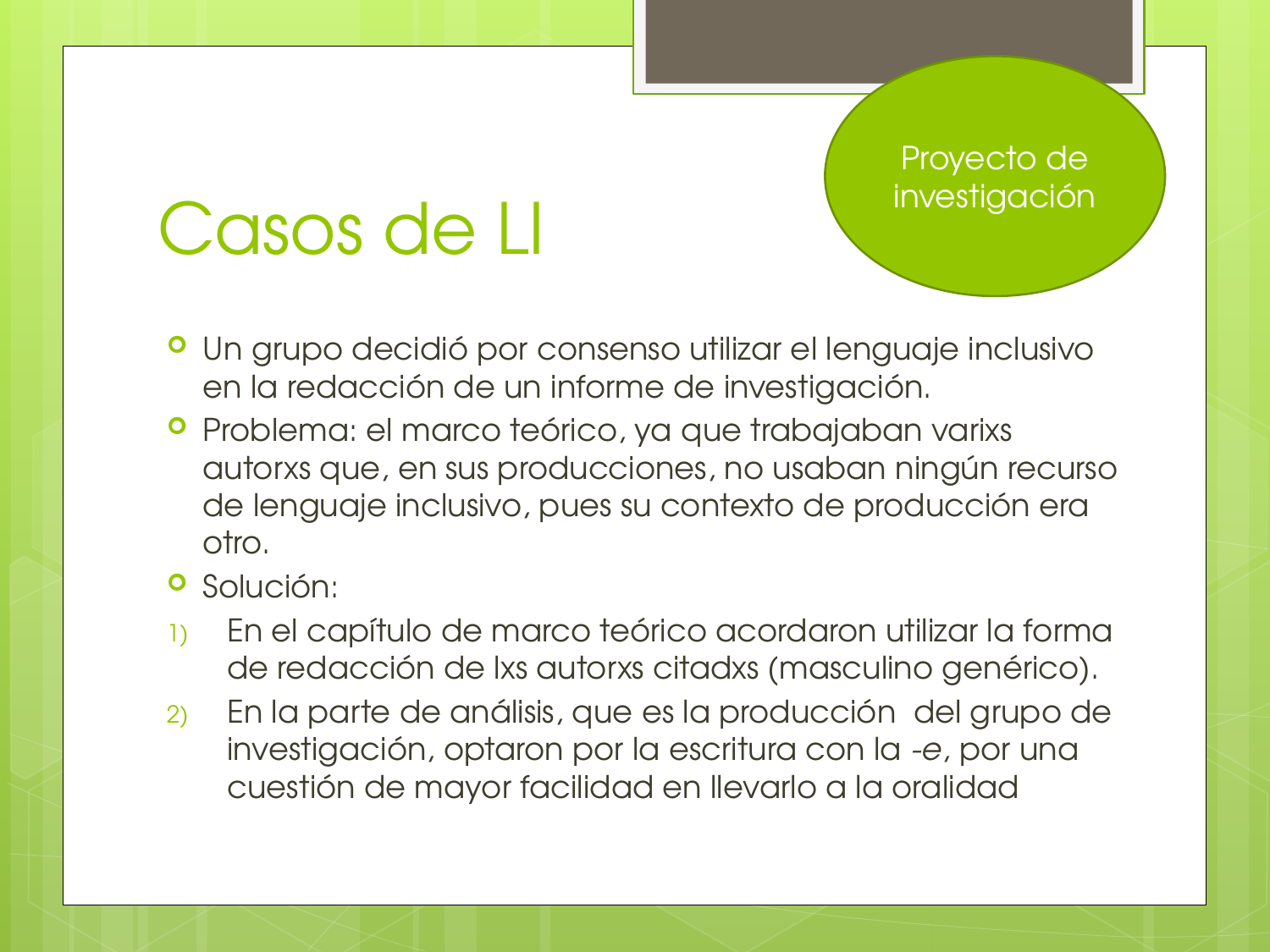

Proyecto de investigación
# Casos de LI
Un grupo decidió por consenso utilizar el lenguaje inclusivo en la redacción de un informe de investigación.
Problema: el marco teórico, ya que trabajaban varixs autorxs que, en sus producciones, no usaban ningún recurso de lenguaje inclusivo, pues su contexto de producción era otro.
Solución:
En el capítulo de marco teórico acordaron utilizar la forma de redacción de lxs autorxs citadxs (masculino genérico).
En la parte de análisis, que es la producción  del grupo de investigación, optaron por la escritura con la -e, por una cuestión de mayor facilidad en llevarlo a la oralidad